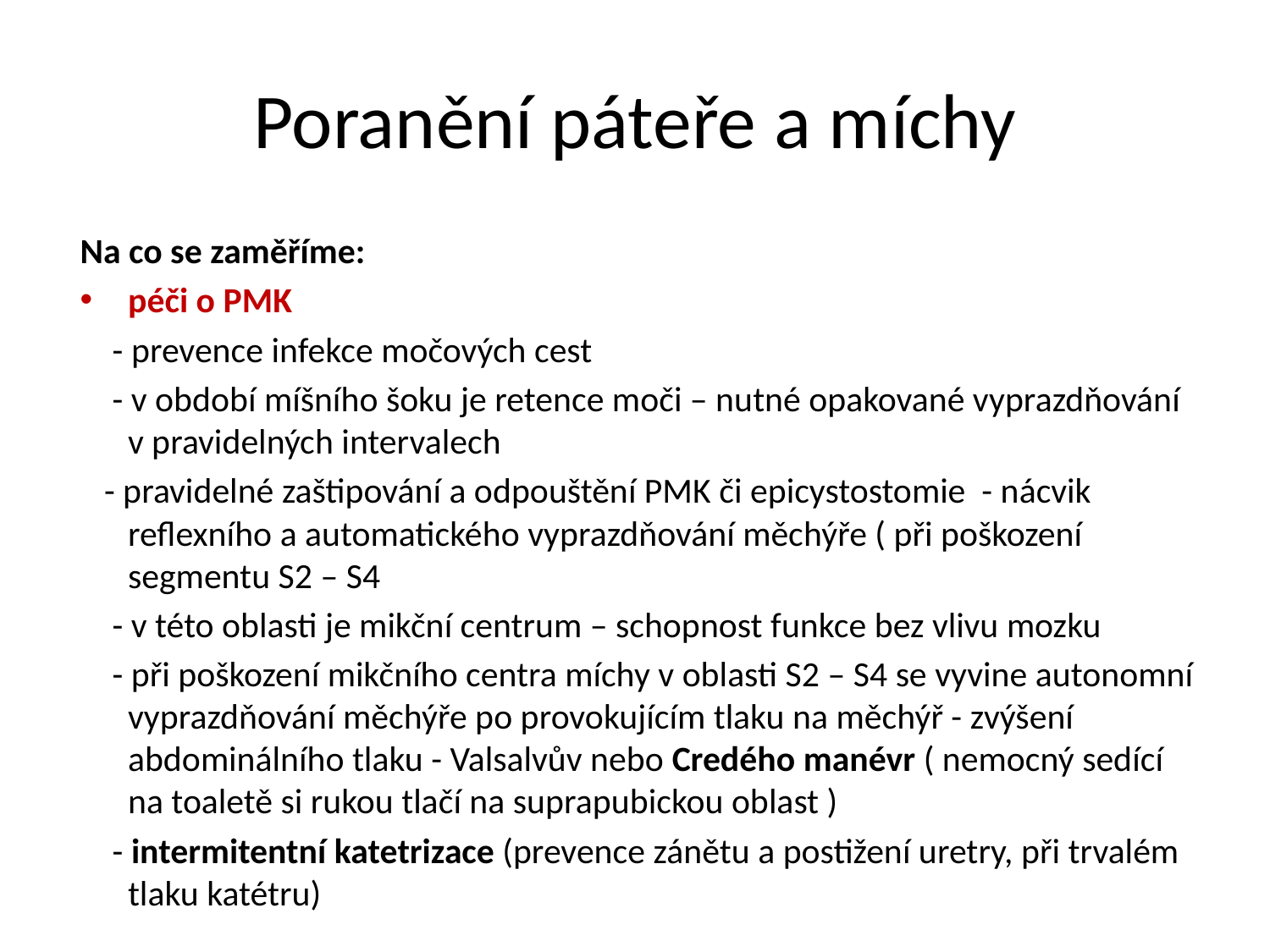

# Poranění páteře a míchy
Na co se zaměříme:
péči o PMK
    - prevence infekce močových cest
    - v období míšního šoku je retence moči – nutné opakované vyprazdňování v pravidelných intervalech
   - pravidelné zaštipování a odpouštění PMK či epicystostomie  - nácvik reflexního a automatického vyprazdňování měchýře ( při poškození segmentu S2 – S4
    - v této oblasti je mikční centrum – schopnost funkce bez vlivu mozku
    - při poškození mikčního centra míchy v oblasti S2 – S4 se vyvine autonomní vyprazdňování měchýře po provokujícím tlaku na měchýř - zvýšení abdominálního tlaku - Valsalvův nebo Credého manévr ( nemocný sedící na toaletě si rukou tlačí na suprapubickou oblast )
    - intermitentní katetrizace (prevence zánětu a postižení uretry, při trvalém tlaku katétru)